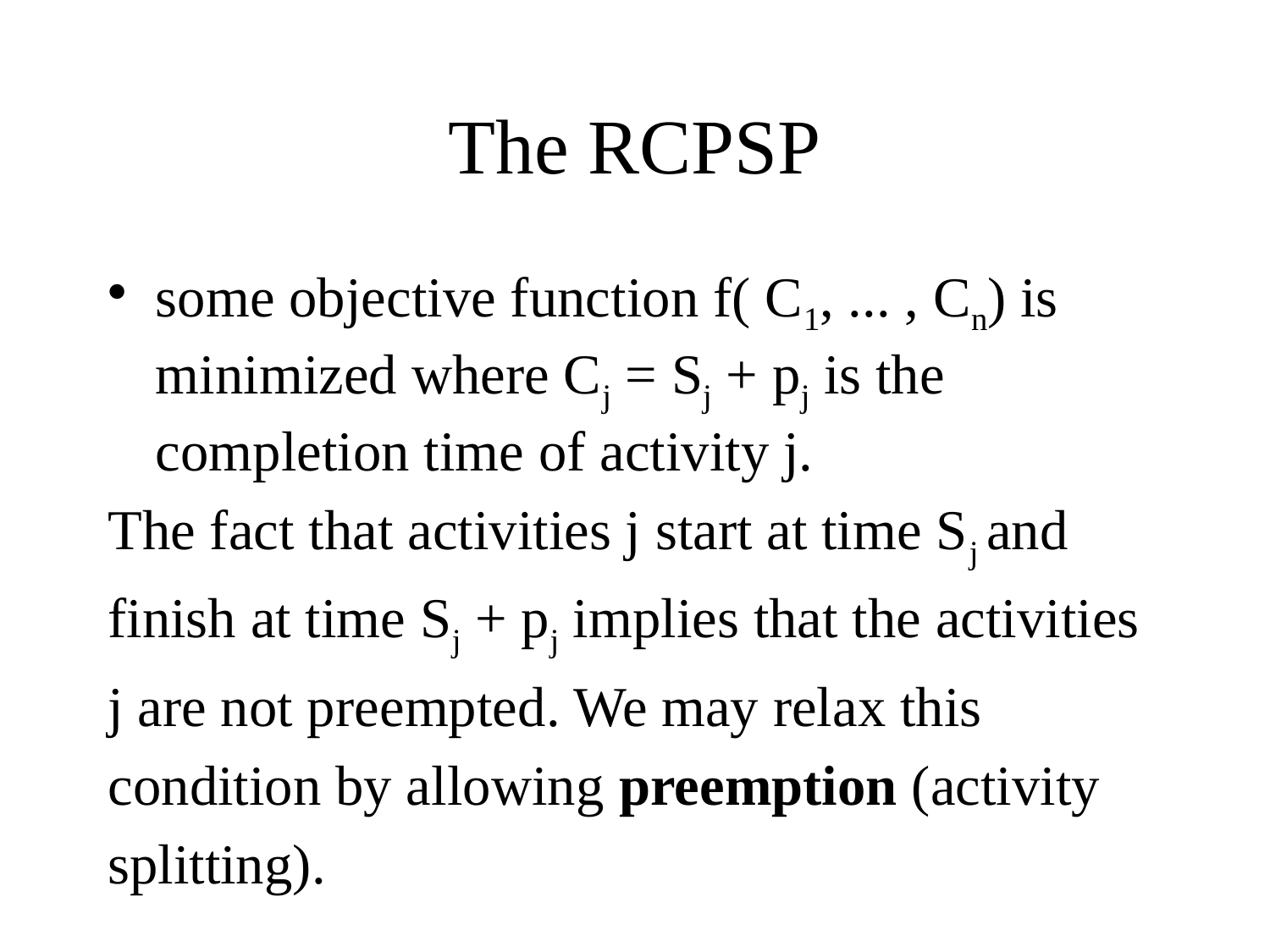

# The RCPSP
some objective function f( C1, ... , Cn) is minimized where Cj = Sj + pj is the completion time of activity j.
The fact that activities j start at time Sj and
finish at time Sj + pj implies that the activities
j are not preempted. We may relax this
condition by allowing preemption (activity
splitting).